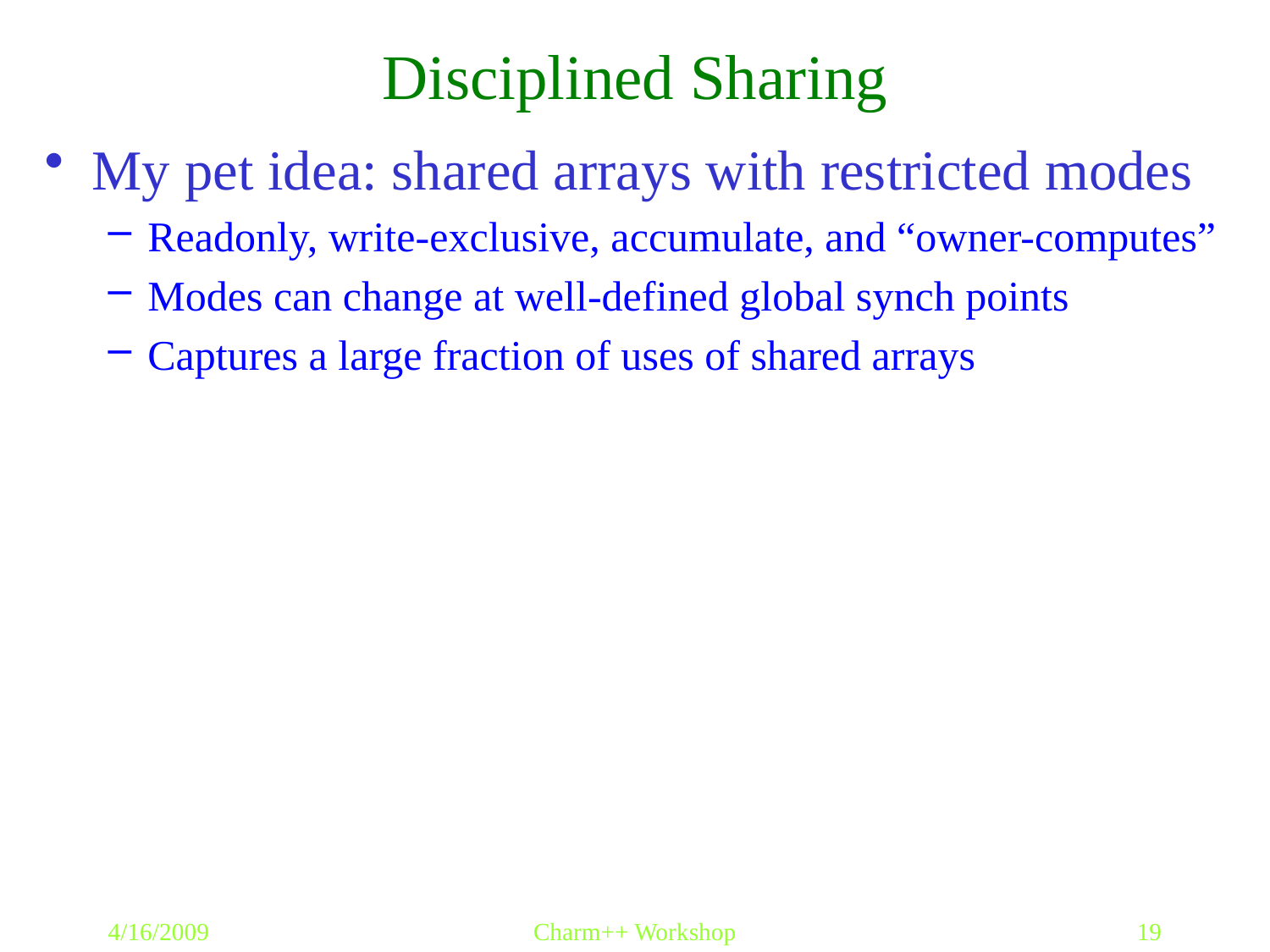

# Disciplined Sharing
My pet idea: shared arrays with restricted modes
Readonly, write-exclusive, accumulate, and “owner-computes”
Modes can change at well-defined global synch points
Captures a large fraction of uses of shared arrays
4/16/2009
Charm++ Workshop
19